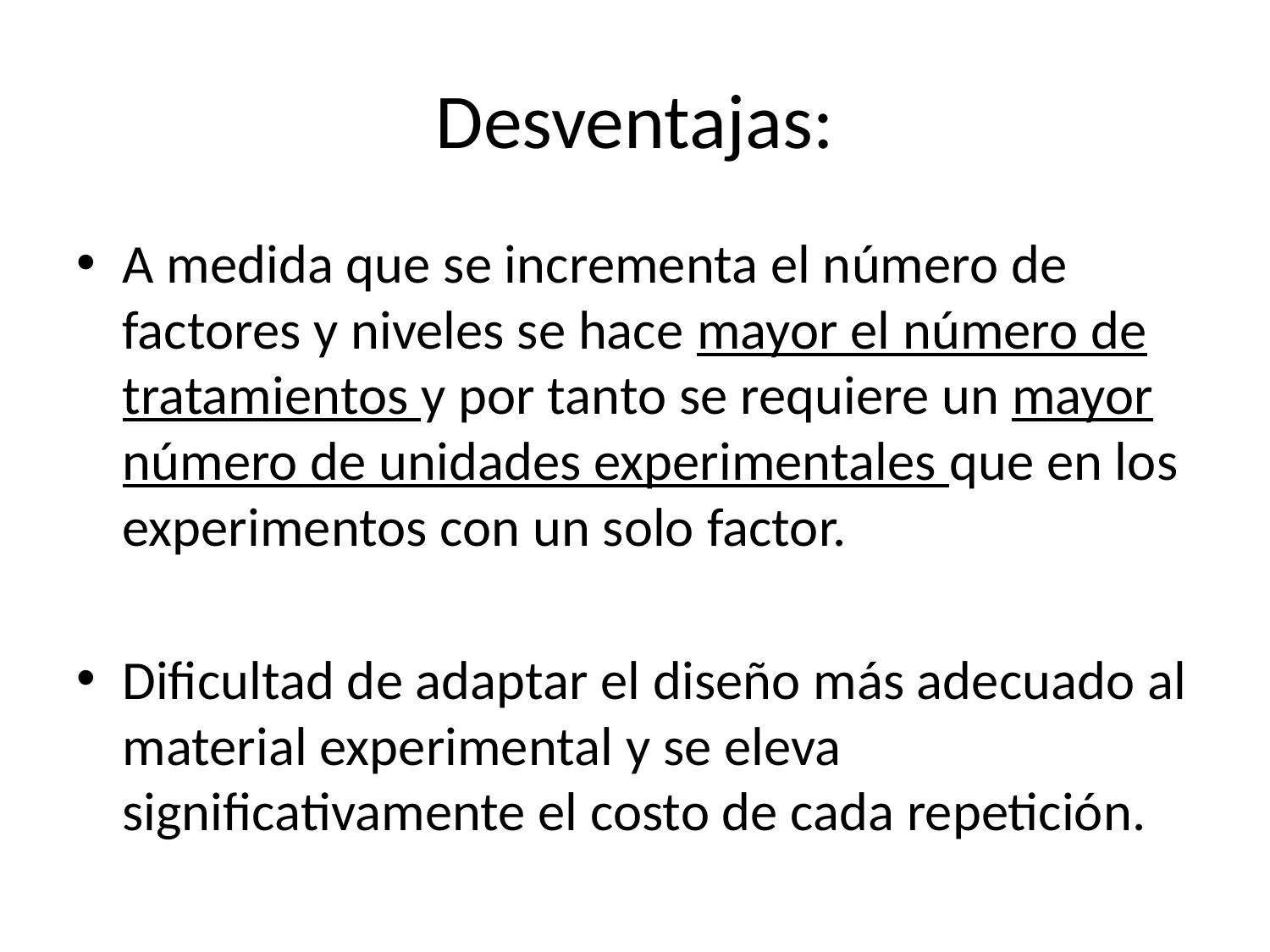

# Desventajas:
A medida que se incrementa el número de factores y niveles se hace mayor el número de tratamientos y por tanto se requiere un mayor número de unidades experimentales que en los experimentos con un solo factor.

Dificultad de adaptar el diseño más adecuado al material experimental y se eleva significativamente el costo de cada repetición.